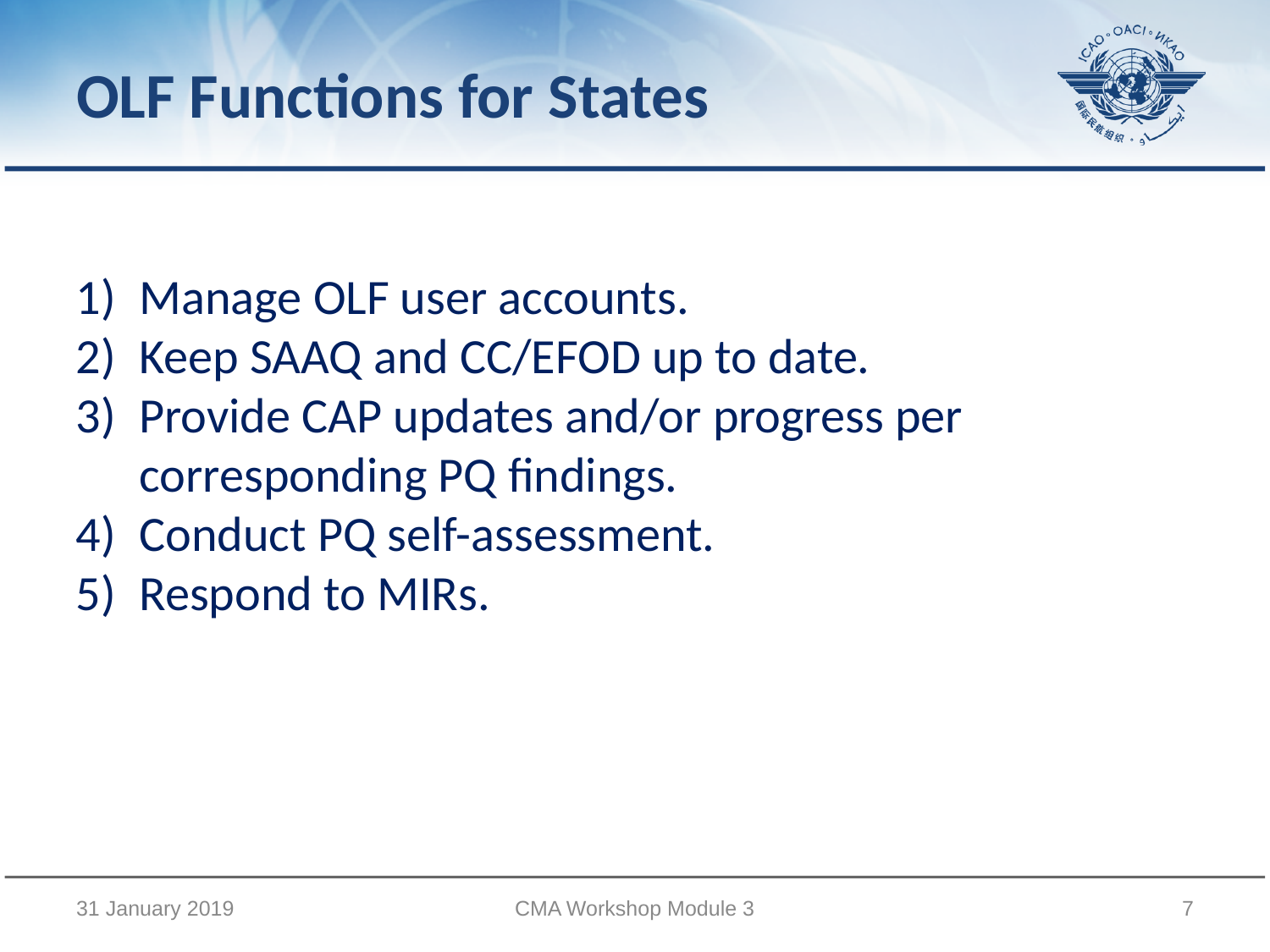

# OLF Functions for States
Manage OLF user accounts.
Keep SAAQ and CC/EFOD up to date.
Provide CAP updates and/or progress per corresponding PQ findings.
Conduct PQ self-assessment.
Respond to MIRs.
31 January 2019
CMA Workshop Module 3
7